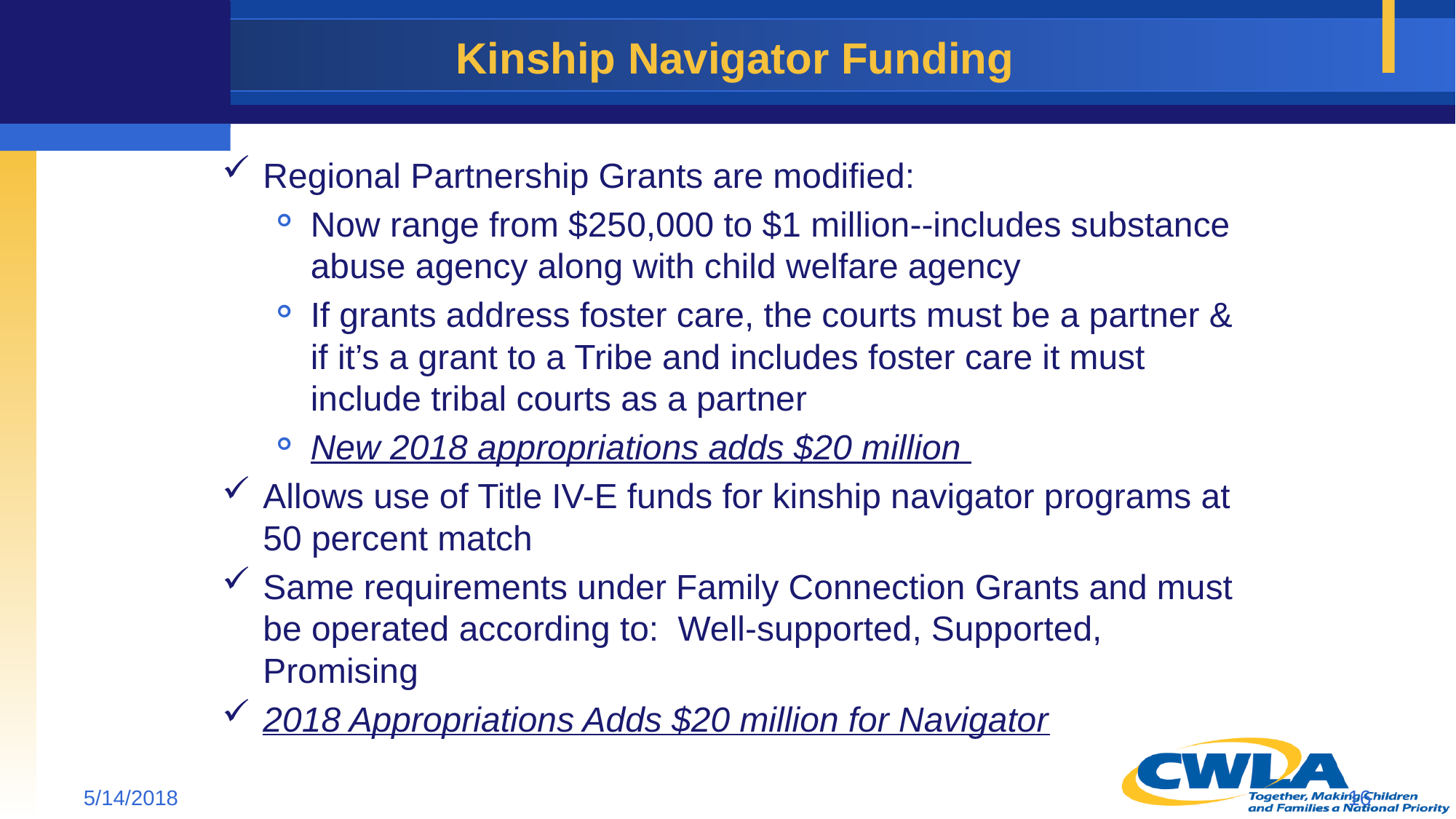

# Kinship Navigator Funding
Regional Partnership Grants are modified:
Now range from $250,000 to $1 million--includes substance abuse agency along with child welfare agency
If grants address foster care, the courts must be a partner & if it’s a grant to a Tribe and includes foster care it must include tribal courts as a partner
New 2018 appropriations adds $20 million
Allows use of Title IV-E funds for kinship navigator programs at 50 percent match
Same requirements under Family Connection Grants and must be operated according to:  Well-supported, Supported, Promising
2018 Appropriations Adds $20 million for Navigator
5/14/2018

16